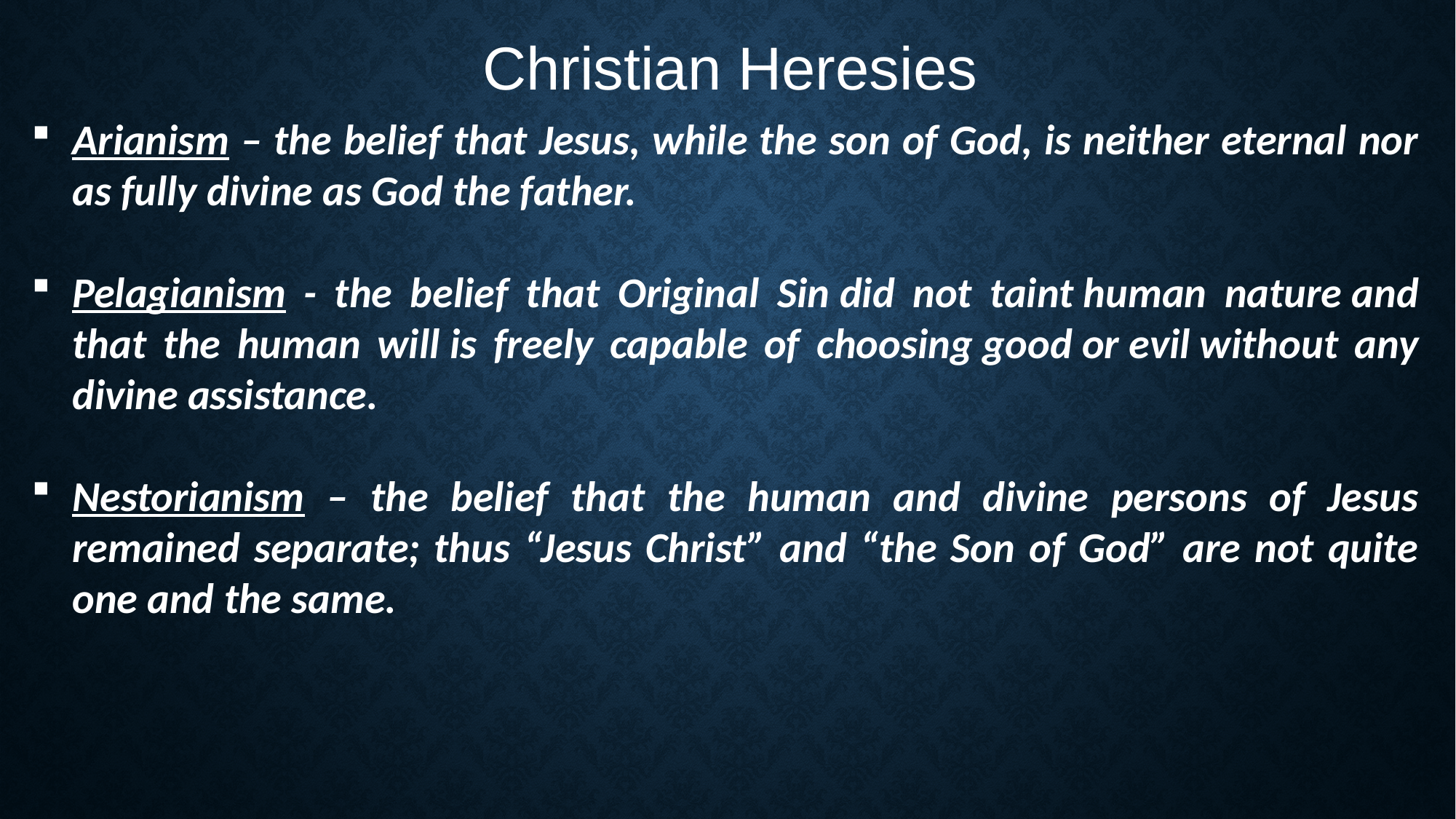

Christian Heresies
Arianism – the belief that Jesus, while the son of God, is neither eternal nor as fully divine as God the father.

Pelagianism - the belief that Original Sin did not taint human nature and that the human will is freely capable of choosing good or evil without any divine assistance.

Nestorianism – the belief that the human and divine persons of Jesus remained separate; thus “Jesus Christ” and “the Son of God” are not quite one and the same.